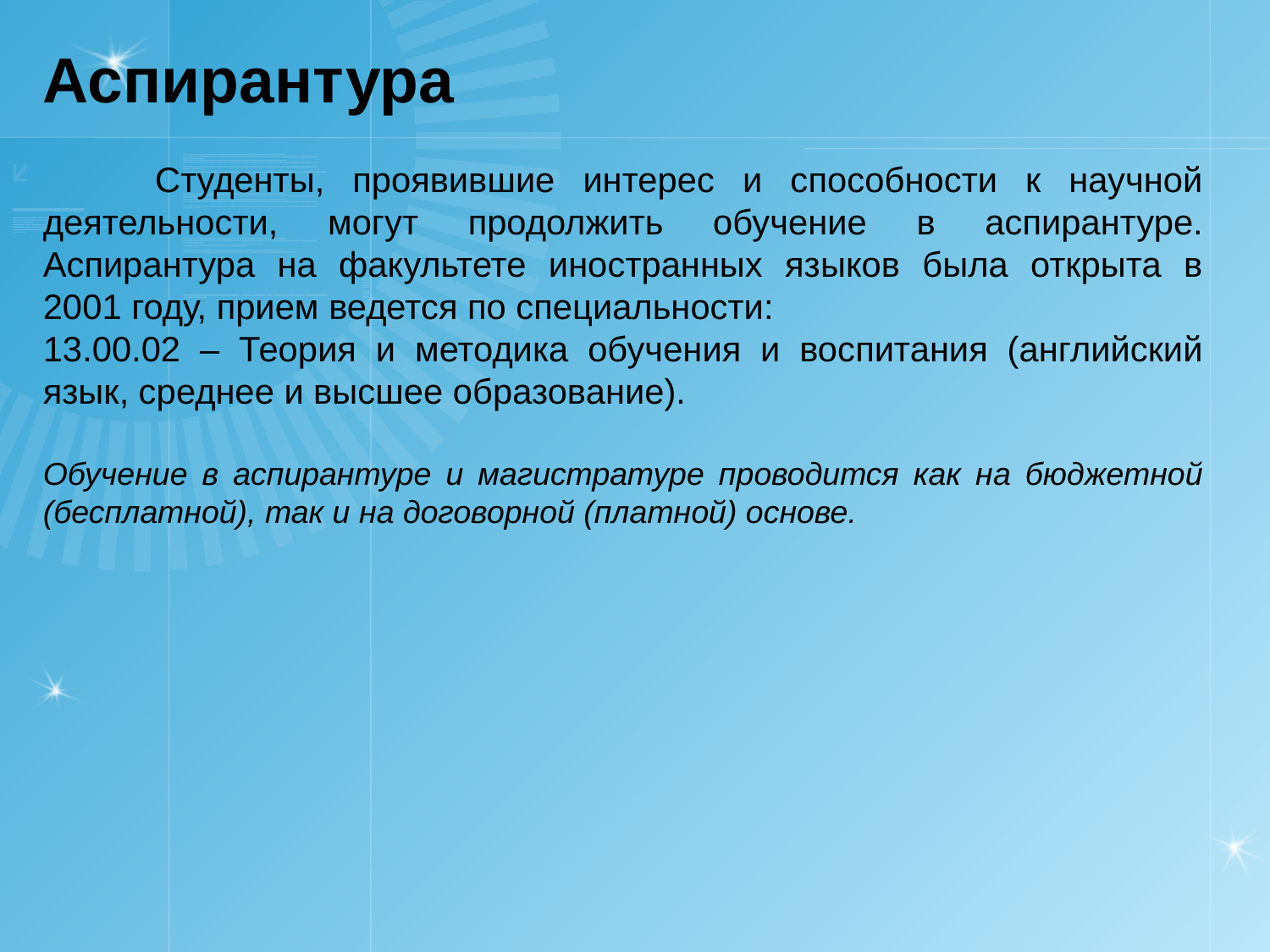

Аспирантура

    Студенты, проявившие интерес и способности к научной деятельности, могут продолжить обучение в аспирантуре. Аспирантура на факультете иностранных языков была открыта в 2001 году, прием ведется по специальности:
13.00.02 – Теория и методика обучения и воспитания (английский язык, среднее и высшее образование).

Обучение в аспирантуре и магистратуре проводится как на бюджетной (бесплатной), так и на договорной (платной) основе.